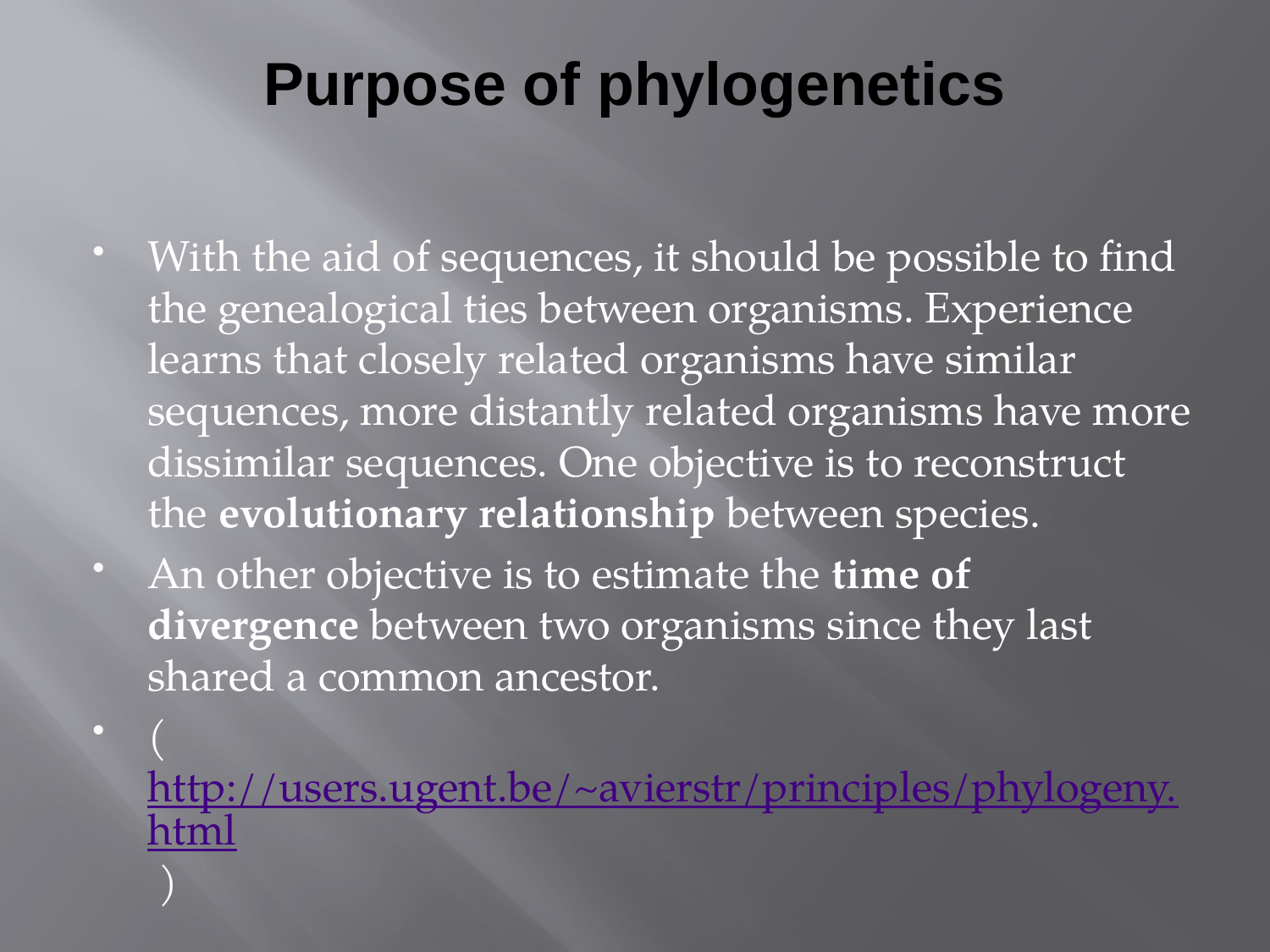

# Purpose of phylogenetics
With the aid of sequences, it should be possible to find the genealogical ties between organisms. Experience learns that closely related organisms have similar sequences, more distantly related organisms have more dissimilar sequences. One objective is to reconstruct the evolutionary relationship between species.
An other objective is to estimate the time of divergence between two organisms since they last shared a common ancestor.
(http://users.ugent.be/~avierstr/principles/phylogeny.html )